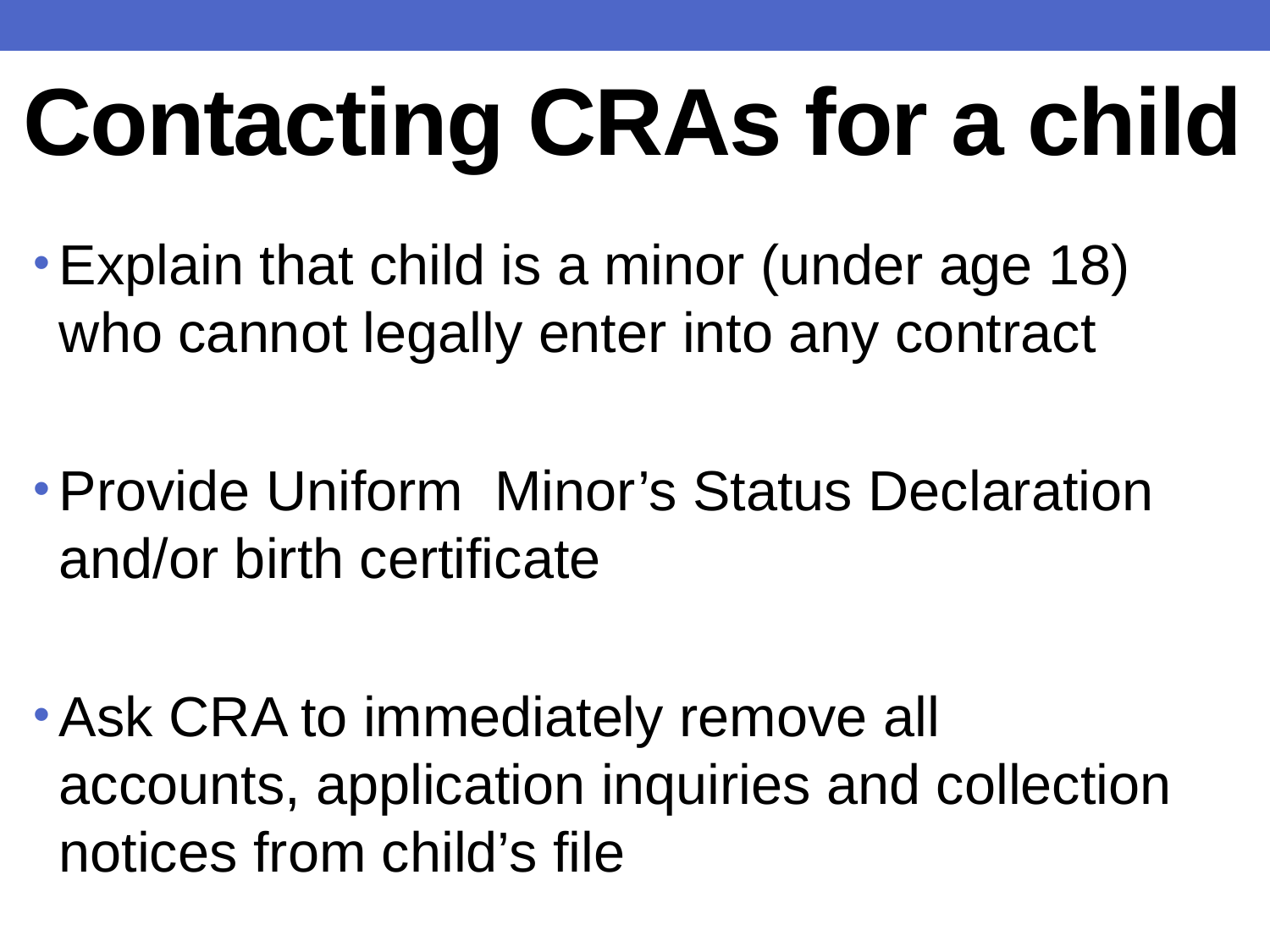

# Contacting CRAs for a child
Explain that child is a minor (under age 18) who cannot legally enter into any contract

Provide Uniform  Minor’s Status Declaration and/or birth certificate

Ask CRA to immediately remove all accounts, application inquiries and collection notices from child’s file